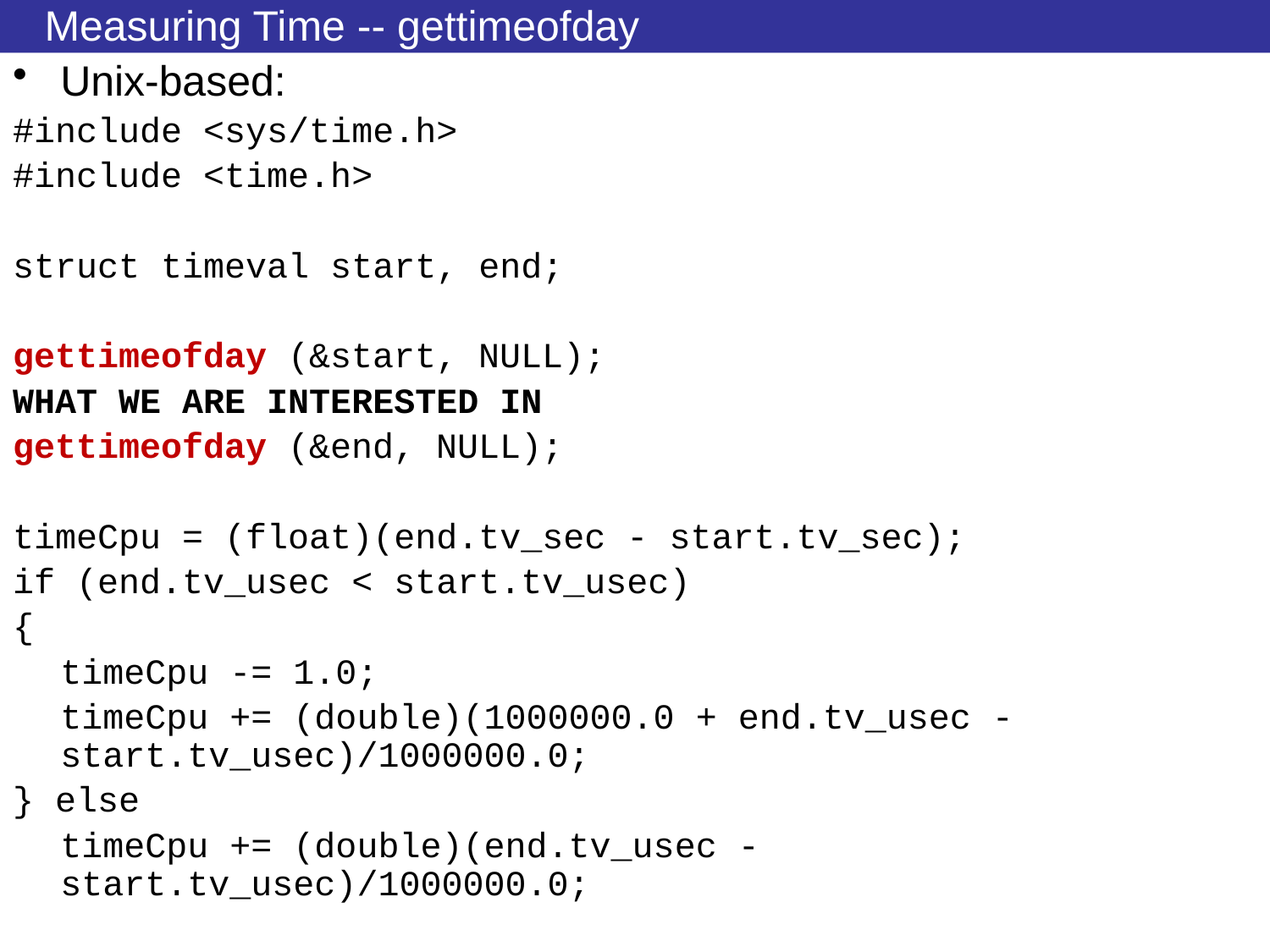

# Measuring Time -- gettimeofday
Unix-based:
#include <sys/time.h>
#include <time.h>

struct timeval start, end;

gettimeofday (&start, NULL);
WHAT WE ARE INTERESTED IN
gettimeofday (&end, NULL);

timeCpu = (float)(end.tv_sec - start.tv_sec);
if (end.tv_usec < start.tv_usec)
{
	timeCpu -= 1.0;
	timeCpu += (double)(1000000.0 + end.tv_usec - 	start.tv_usec)/1000000.0;
} else
	timeCpu += (double)(end.tv_usec - start.tv_usec)/1000000.0;